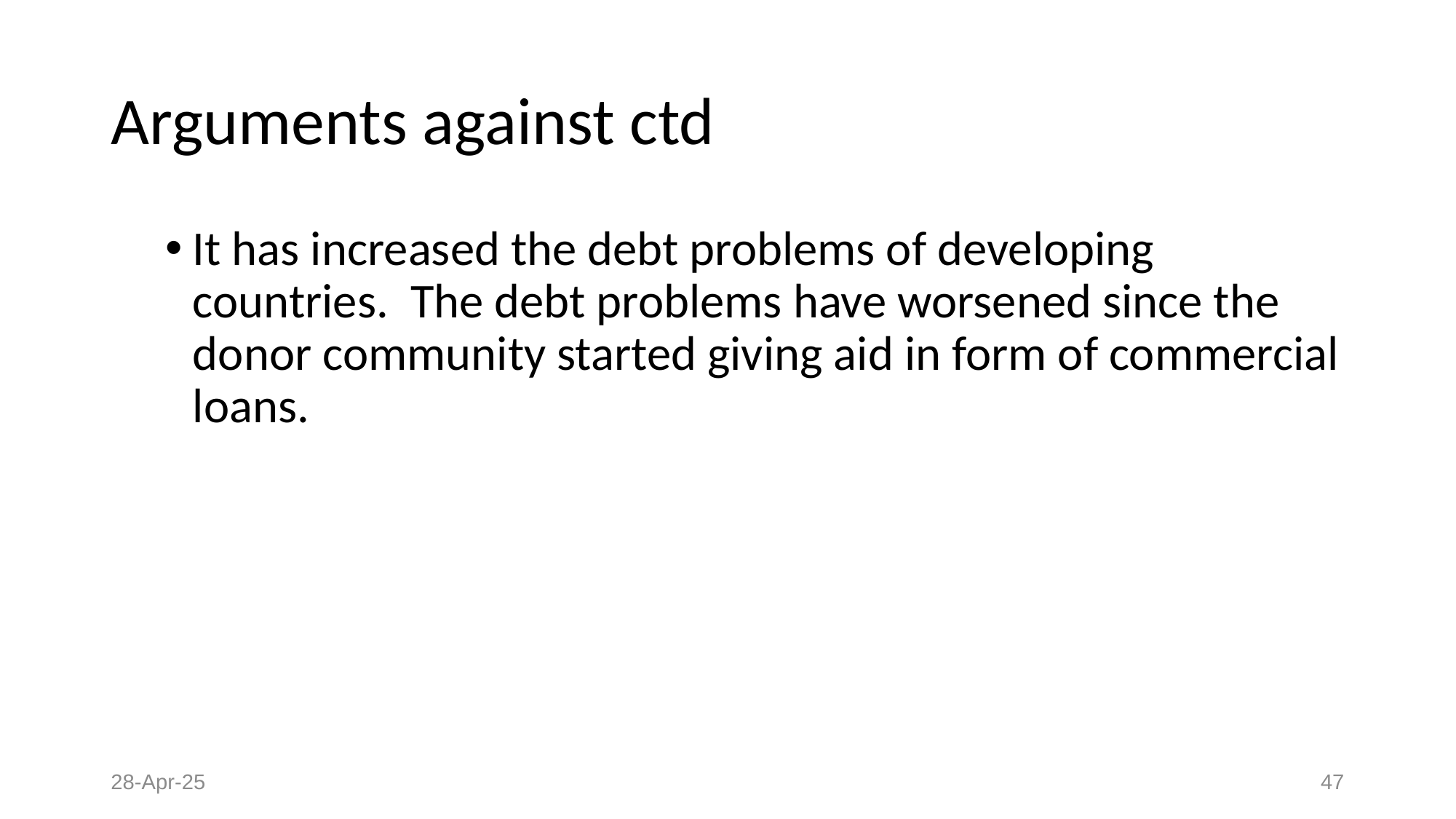

# Arguments against ctd
It has increased the debt problems of developing countries.  The debt problems have worsened since the donor community started giving aid in form of commercial loans.

28-Apr-25
47